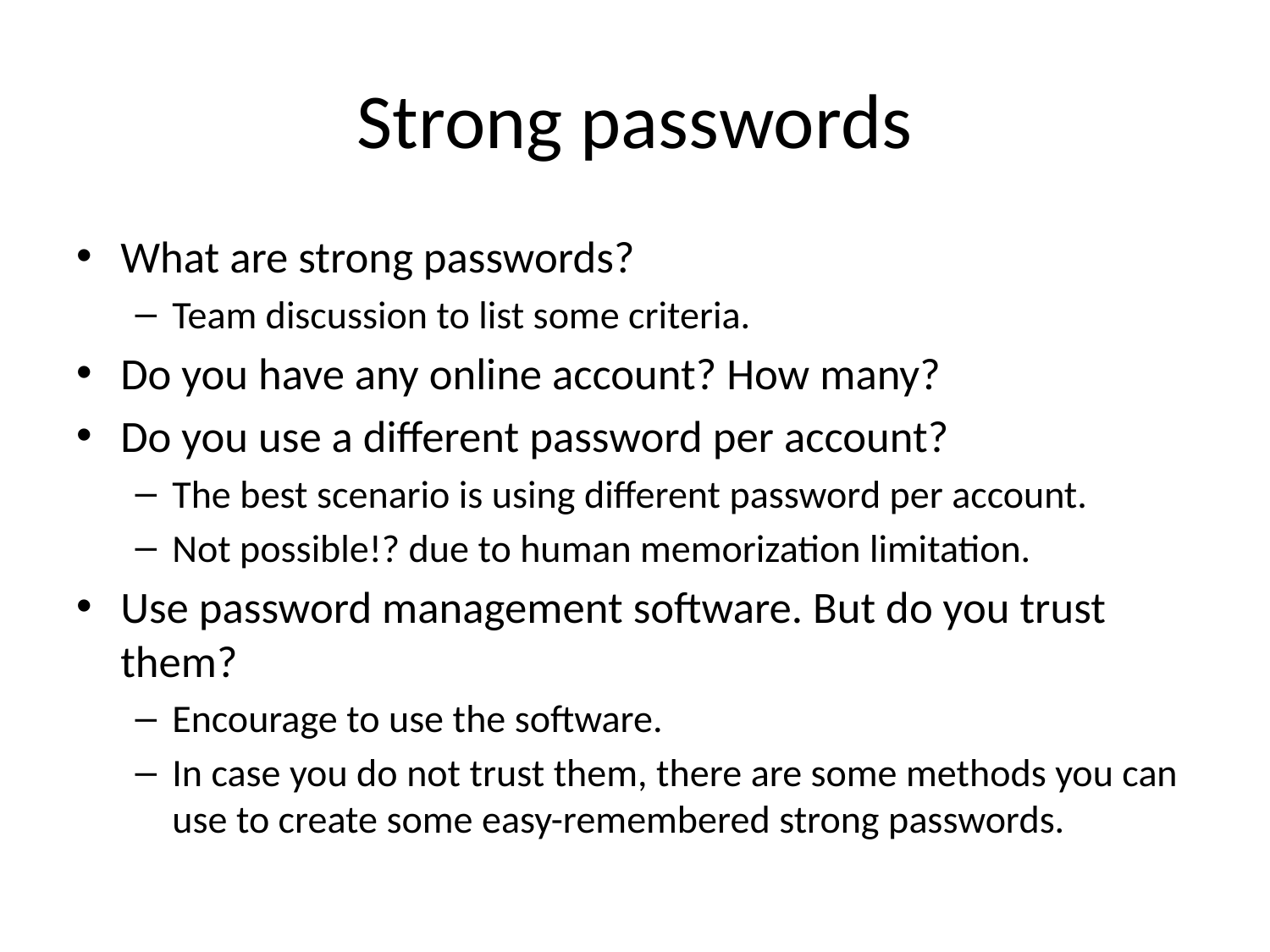

# Strong passwords
What are strong passwords?
Team discussion to list some criteria.
Do you have any online account? How many?
Do you use a different password per account?
The best scenario is using different password per account.
Not possible!? due to human memorization limitation.
Use password management software. But do you trust them?
Encourage to use the software.
In case you do not trust them, there are some methods you can use to create some easy-remembered strong passwords.